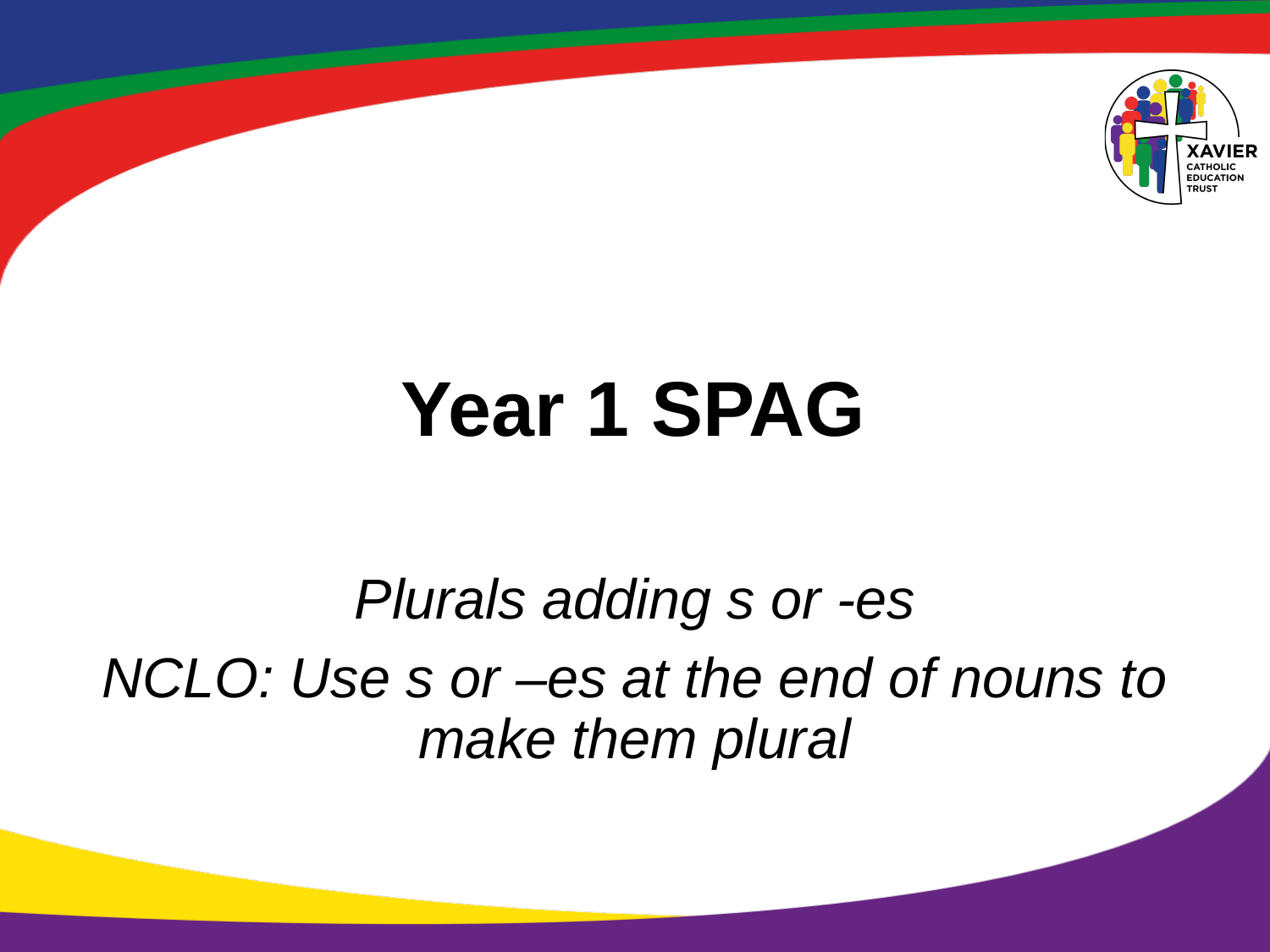

# Year 1 SPAG
Plurals adding s or -es
NCLO: Use s or –es at the end of nouns to make them plural